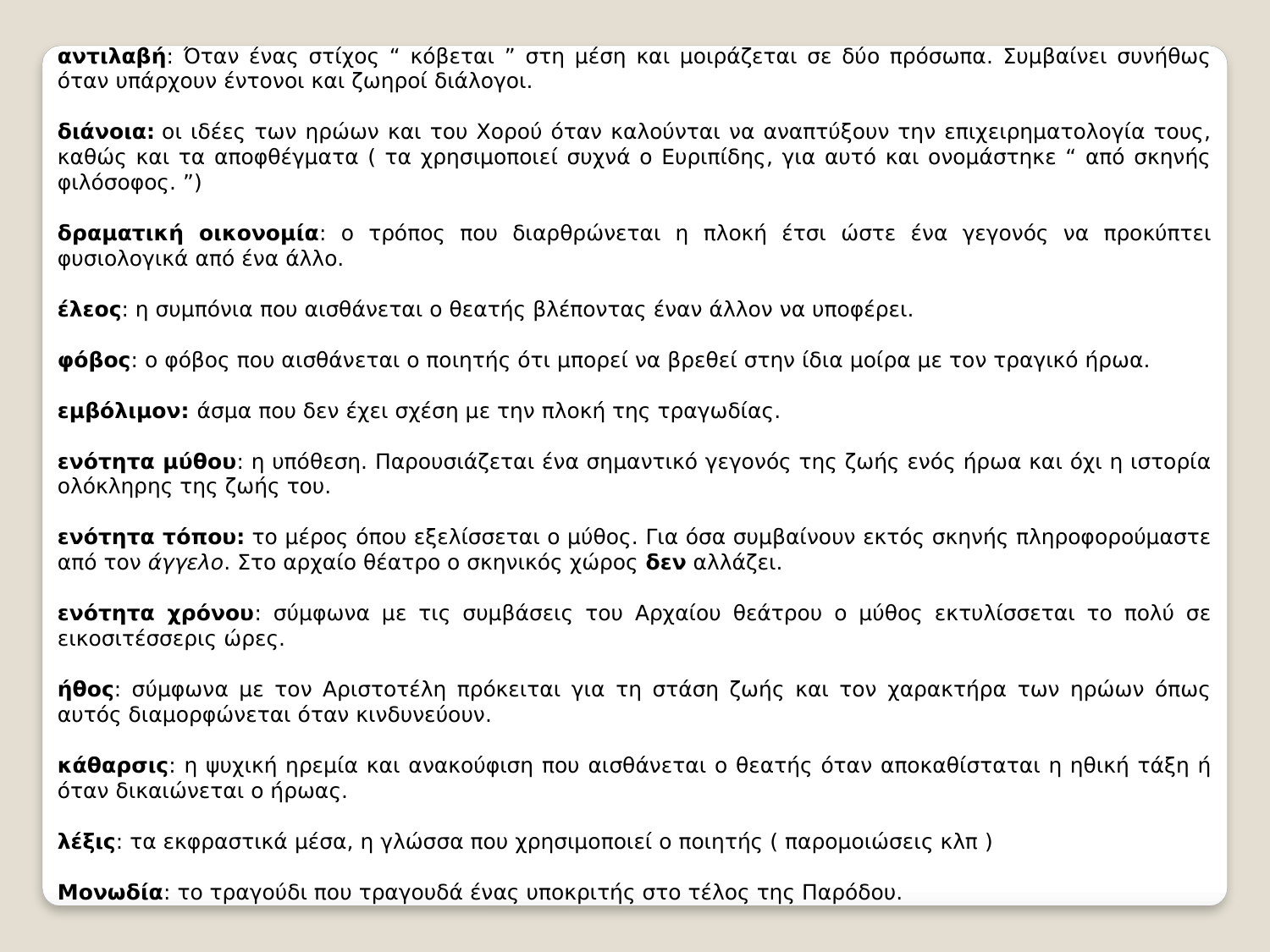

αντιλαβή: Όταν ένας στίχος “ κόβεται ” στη μέση και μοιράζεται σε δύο πρόσωπα. Συμβαίνει συνήθως όταν υπάρχουν έντονοι και ζωηροί διάλογοι.
διάνοια: οι ιδέες των ηρώων και του Χορού όταν καλούνται να αναπτύξουν την επιχειρηματολογία τους, καθώς και τα αποφθέγματα ( τα χρησιμοποιεί συχνά ο Ευριπίδης, για αυτό και ονομάστηκε “ από σκηνής φιλόσοφος. ”)
δραματική οικονομία: ο τρόπος που διαρθρώνεται η πλοκή έτσι ώστε ένα γεγονός να προκύπτει φυσιολογικά από ένα άλλο.
έλεος: η συμπόνια που αισθάνεται ο θεατής βλέποντας έναν άλλον να υποφέρει.
φόβος: ο φόβος που αισθάνεται ο ποιητής ότι μπορεί να βρεθεί στην ίδια μοίρα με τον τραγικό ήρωα.
εμβόλιμον: άσμα που δεν έχει σχέση με την πλοκή της τραγωδίας.
ενότητα μύθου: η υπόθεση. Παρουσιάζεται ένα σημαντικό γεγονός της ζωής ενός ήρωα και όχι η ιστορία ολόκληρης της ζωής του.
ενότητα τόπου: το μέρος όπου εξελίσσεται ο μύθος. Για όσα συμβαίνουν εκτός σκηνής πληροφορούμαστε από τον άγγελο. Στο αρχαίο θέατρο ο σκηνικός χώρος δεν αλλάζει.
ενότητα χρόνου: σύμφωνα με τις συμβάσεις του Αρχαίου θεάτρου ο μύθος εκτυλίσσεται το πολύ σε εικοσιτέσσερις ώρες.
ήθος: σύμφωνα με τον Αριστοτέλη πρόκειται για τη στάση ζωής και τον χαρακτήρα των ηρώων όπως αυτός διαμορφώνεται όταν κινδυνεύουν.
κάθαρσις: η ψυχική ηρεμία και ανακούφιση που αισθάνεται ο θεατής όταν αποκαθίσταται η ηθική τάξη ή όταν δικαιώνεται ο ήρωας.
λέξις: τα εκφραστικά μέσα, η γλώσσα που χρησιμοποιεί ο ποιητής ( παρομοιώσεις κλπ )
Μονωδία: το τραγούδι που τραγουδά ένας υποκριτής στο τέλος της Παρόδου.